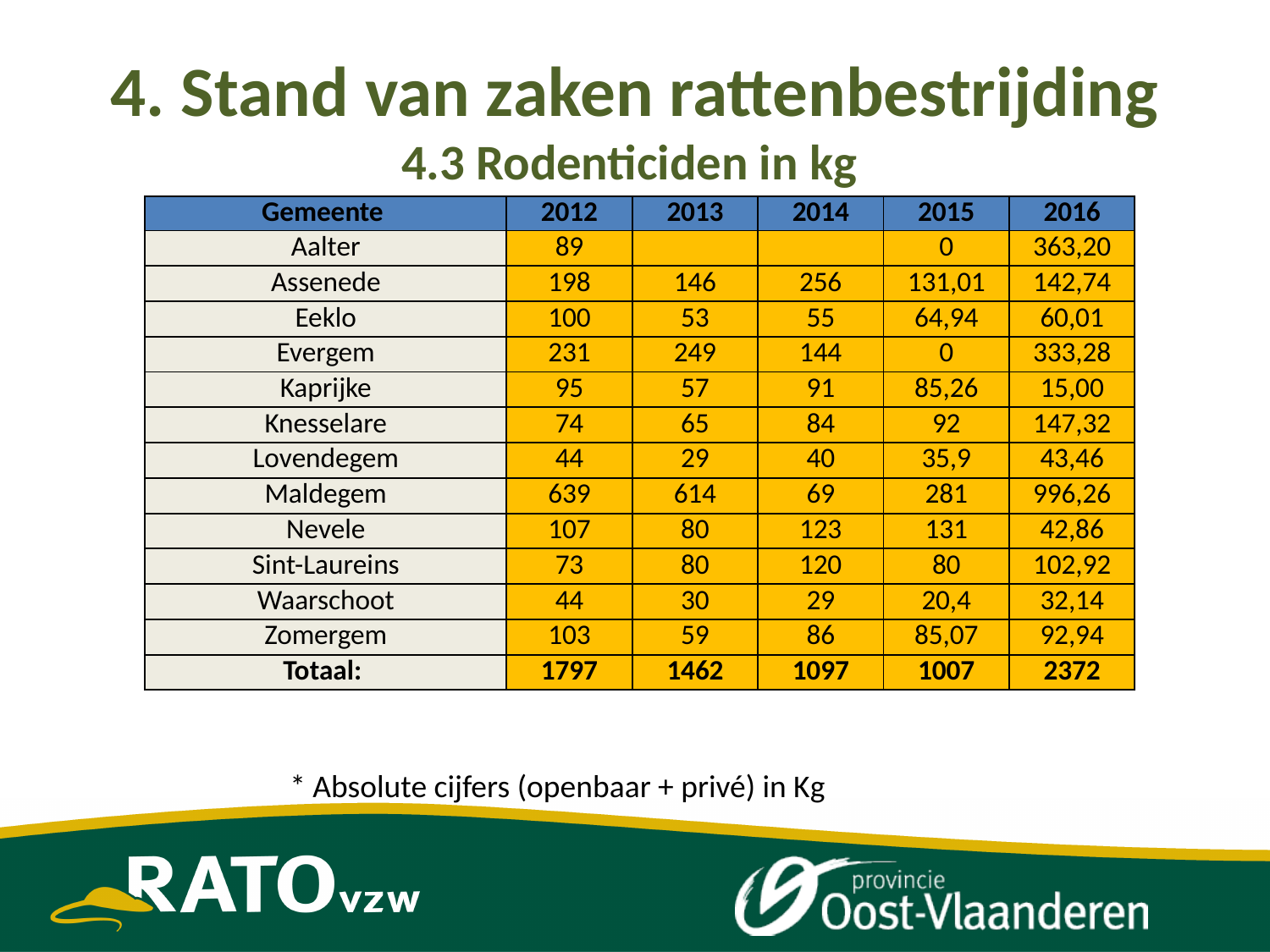

# 4. Stand van zaken rattenbestrijding 4.3 Rodenticiden in kg
| Gemeente | 2012 | 2013 | 2014 | 2015 | 2016 |
| --- | --- | --- | --- | --- | --- |
| Aalter | 89 |  |  | 0 | 363,20 |
| Assenede | 198 | 146 | 256 | 131,01 | 142,74 |
| Eeklo | 100 | 53 | 55 | 64,94 | 60,01 |
| Evergem | 231 | 249 | 144 | 0 | 333,28 |
| Kaprijke | 95 | 57 | 91 | 85,26 | 15,00 |
| Knesselare | 74 | 65 | 84 | 92 | 147,32 |
| Lovendegem | 44 | 29 | 40 | 35,9 | 43,46 |
| Maldegem | 639 | 614 | 69 | 281 | 996,26 |
| Nevele | 107 | 80 | 123 | 131 | 42,86 |
| Sint-Laureins | 73 | 80 | 120 | 80 | 102,92 |
| Waarschoot | 44 | 30 | 29 | 20,4 | 32,14 |
| Zomergem | 103 | 59 | 86 | 85,07 | 92,94 |
| Totaal: | 1797 | 1462 | 1097 | 1007 | 2372 |
* Absolute cijfers (openbaar + privé) in Kg